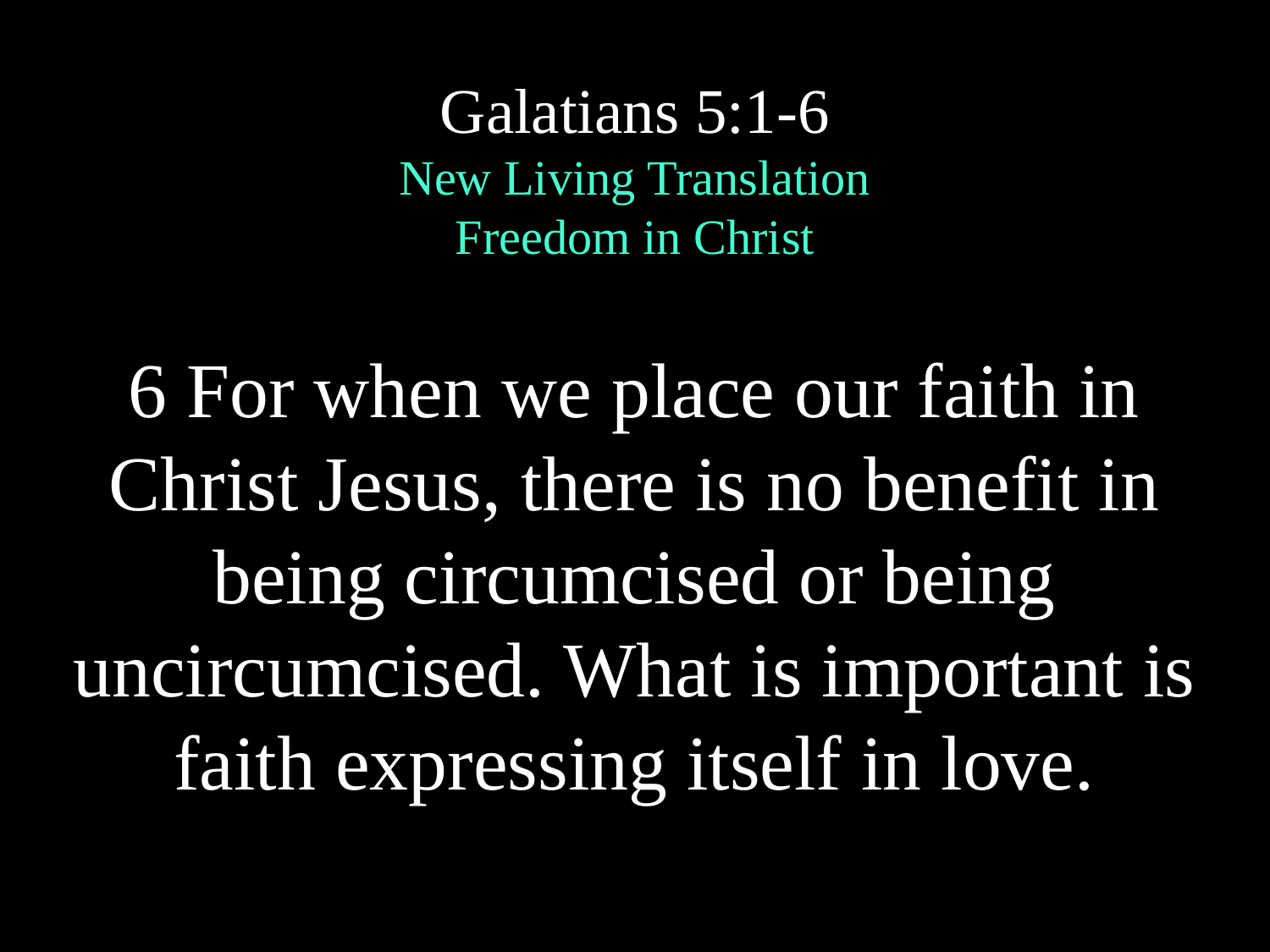

Galatians 5:1-6
New Living Translation
Freedom in Christ

6 For when we place our faith in Christ Jesus, there is no benefit in being circumcised or being uncircumcised. What is important is faith expressing itself in love.